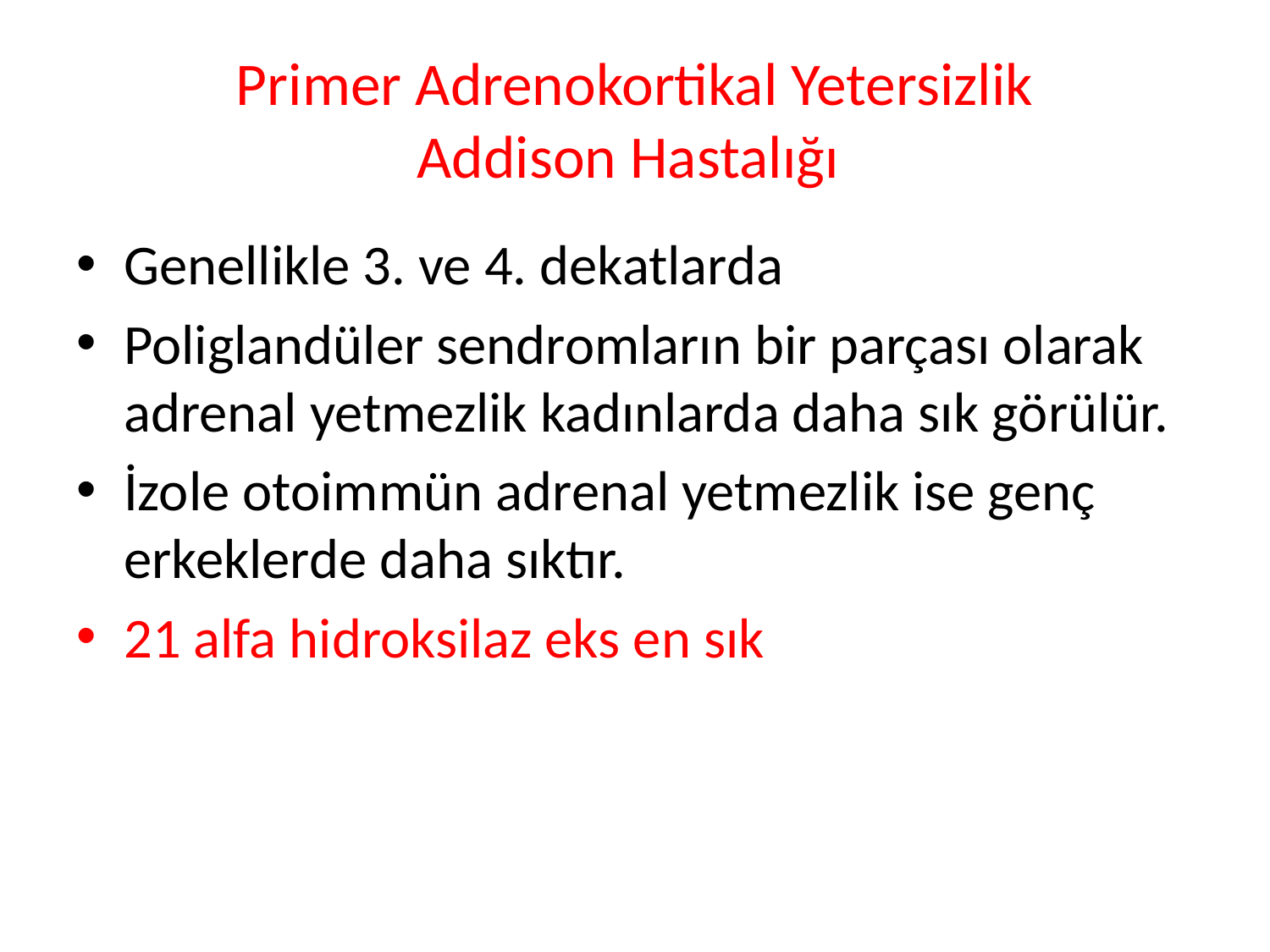

# Primer Adrenokortikal Yetersizlik Addison Hastalığı
Genellikle 3. ve 4. dekatlarda
Poliglandüler sendromların bir parçası olarak adrenal yetmezlik kadınlarda daha sık görülür.
İzole otoimmün adrenal yetmezlik ise genç erkeklerde daha sıktır.
21 alfa hidroksilaz eks en sık